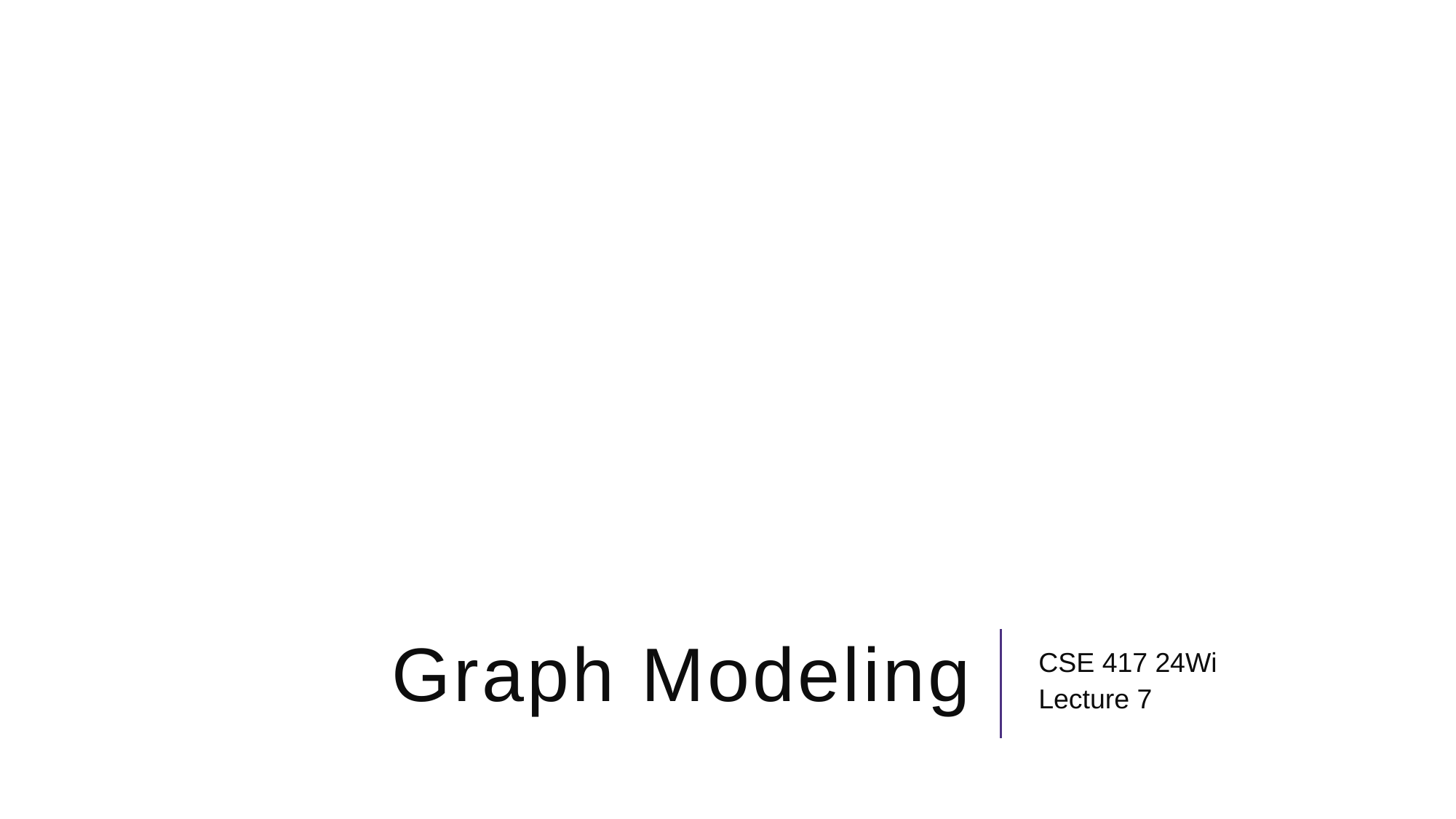

# Graph Modeling
CSE 417 24Wi
Lecture 7